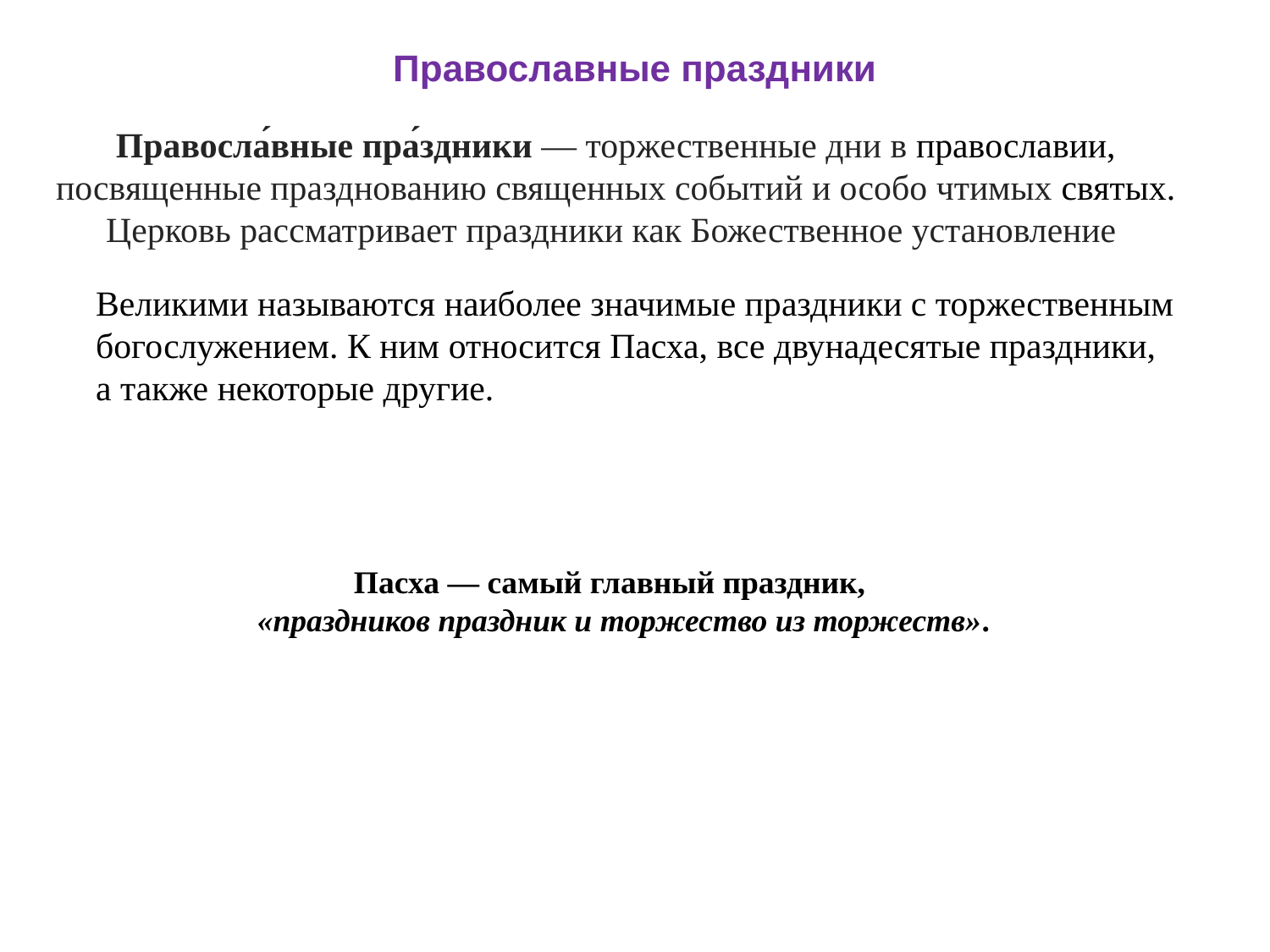

# Православные праздники
Правосла́вные пра́здники — торжественные дни в православии, посвященные празднованию священных событий и особо чтимых святых.
Церковь рассматривает праздники как Божественное установление
Великими называются наиболее значимые праздники с торжественным
богослужением. К ним относится Пасха, все двунадесятые праздники,
а также некоторые другие.
            Пасха — самый главный праздник,
«праздников праздник и торжество из торжеств».